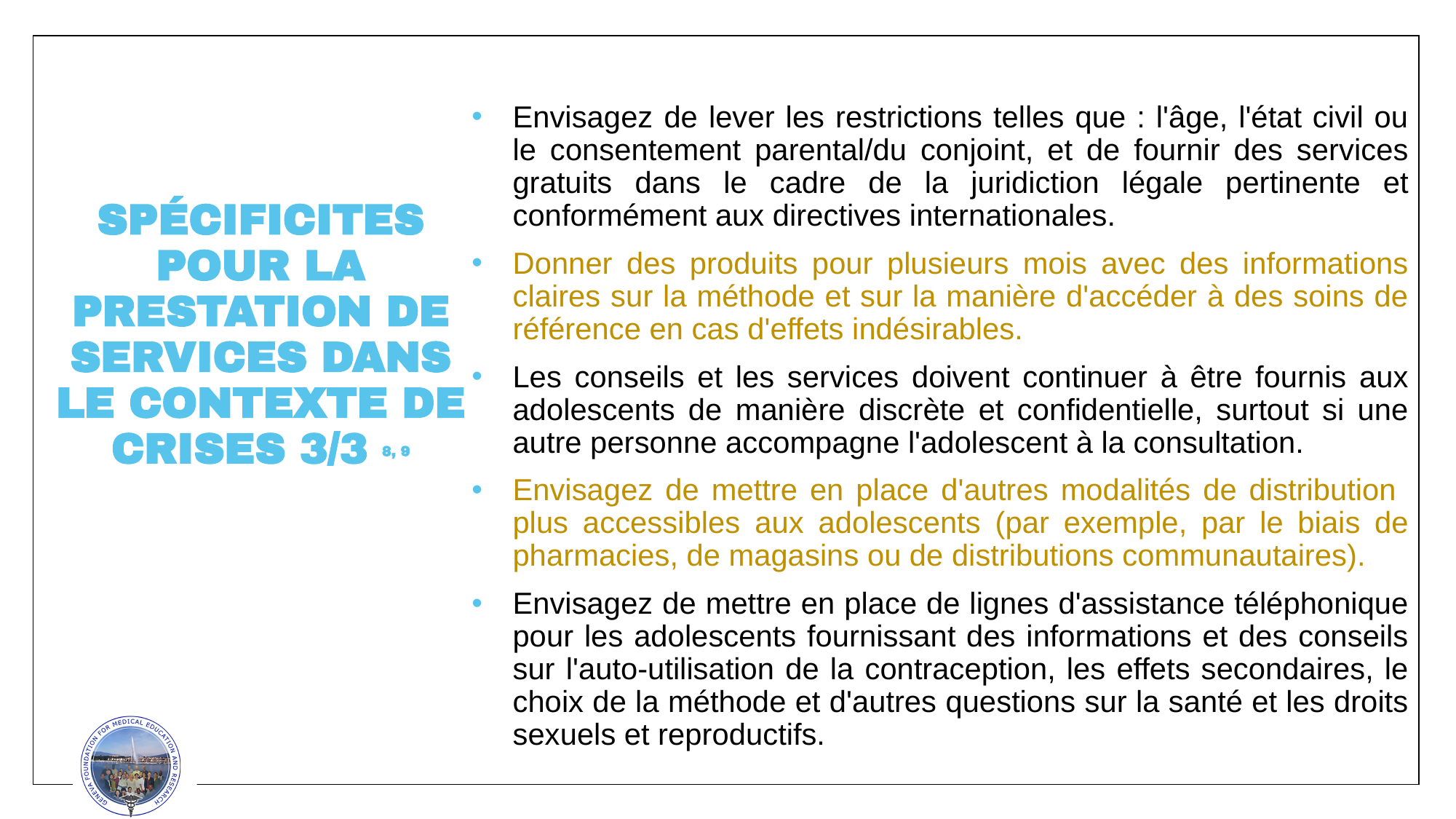

Envisagez de lever les restrictions telles que : l'âge, l'état civil ou le consentement parental/du conjoint, et de fournir des services gratuits dans le cadre de la juridiction légale pertinente et conformément aux directives internationales.
Donner des produits pour plusieurs mois avec des informations claires sur la méthode et sur la manière d'accéder à des soins de référence en cas d'effets indésirables.
Les conseils et les services doivent continuer à être fournis aux adolescents de manière discrète et confidentielle, surtout si une autre personne accompagne l'adolescent à la consultation.
Envisagez de mettre en place d'autres modalités de distribution  plus accessibles aux adolescents (par exemple, par le biais de pharmacies, de magasins ou de distributions communautaires).
Envisagez de mettre en place de lignes d'assistance téléphonique pour les adolescents fournissant des informations et des conseils sur l'auto-utilisation de la contraception, les effets secondaires, le choix de la méthode et d'autres questions sur la santé et les droits sexuels et reproductifs.

# SPÉCIFICITES POUR LA PRESTATION DE SERVICES DANS LE CONTEXTE DE CRISES 3/3 8, 9